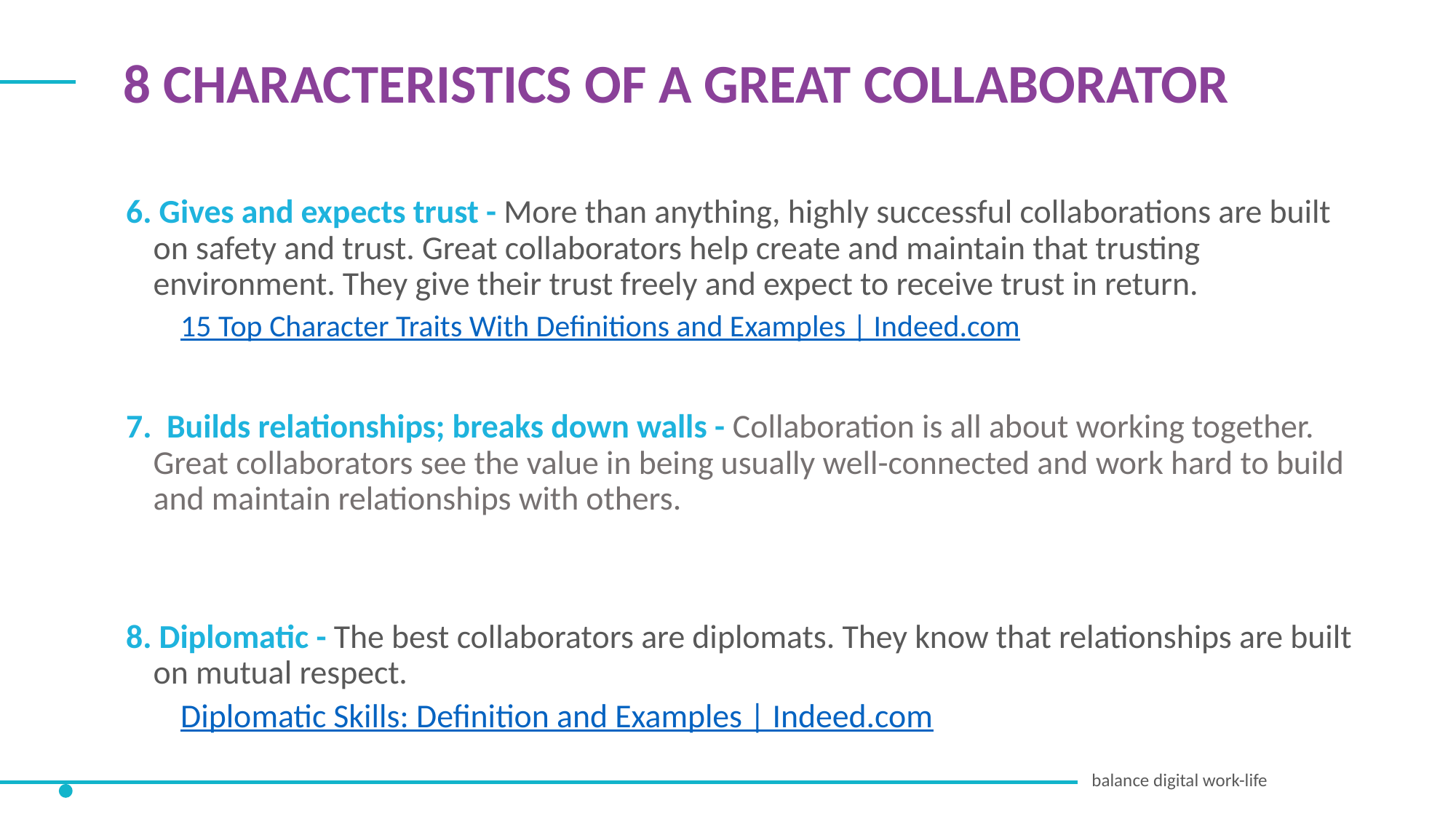

8 CHARACTERISTICS OF A GREAT COLLABORATOR
6. Gives and expects trust - More than anything, highly successful collaborations are built on safety and trust. Great collaborators help create and maintain that trusting environment. They give their trust freely and expect to receive trust in return.
15 Top Character Traits With Definitions and Examples | Indeed.com

7.  Builds relationships; breaks down walls - Collaboration is all about working together. Great collaborators see the value in being usually well-connected and work hard to build and maintain relationships with others.​
What’s the Best Way to Build Trust at Work? (hbr.org)

8. Diplomatic - The best collaborators are diplomats. They know that relationships are built on mutual respect.
Diplomatic Skills: Definition and Examples | Indeed.com